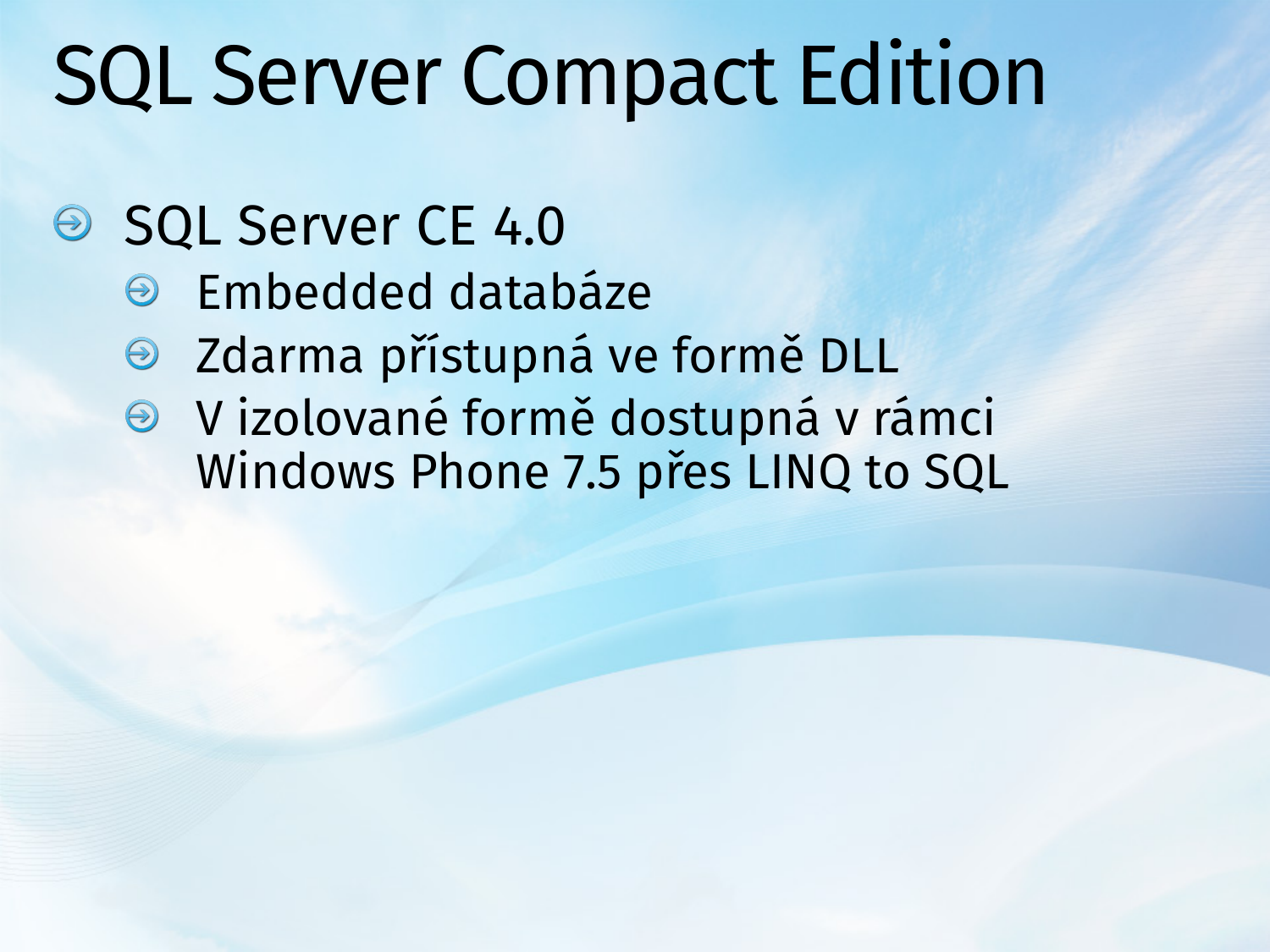

# SQL Server Compact Edition
SQL Server CE 4.0
Embedded databáze
Zdarma přístupná ve formě DLL
V izolované formě dostupná v rámci
Windows Phone 7.5 přes LINQ to SQL